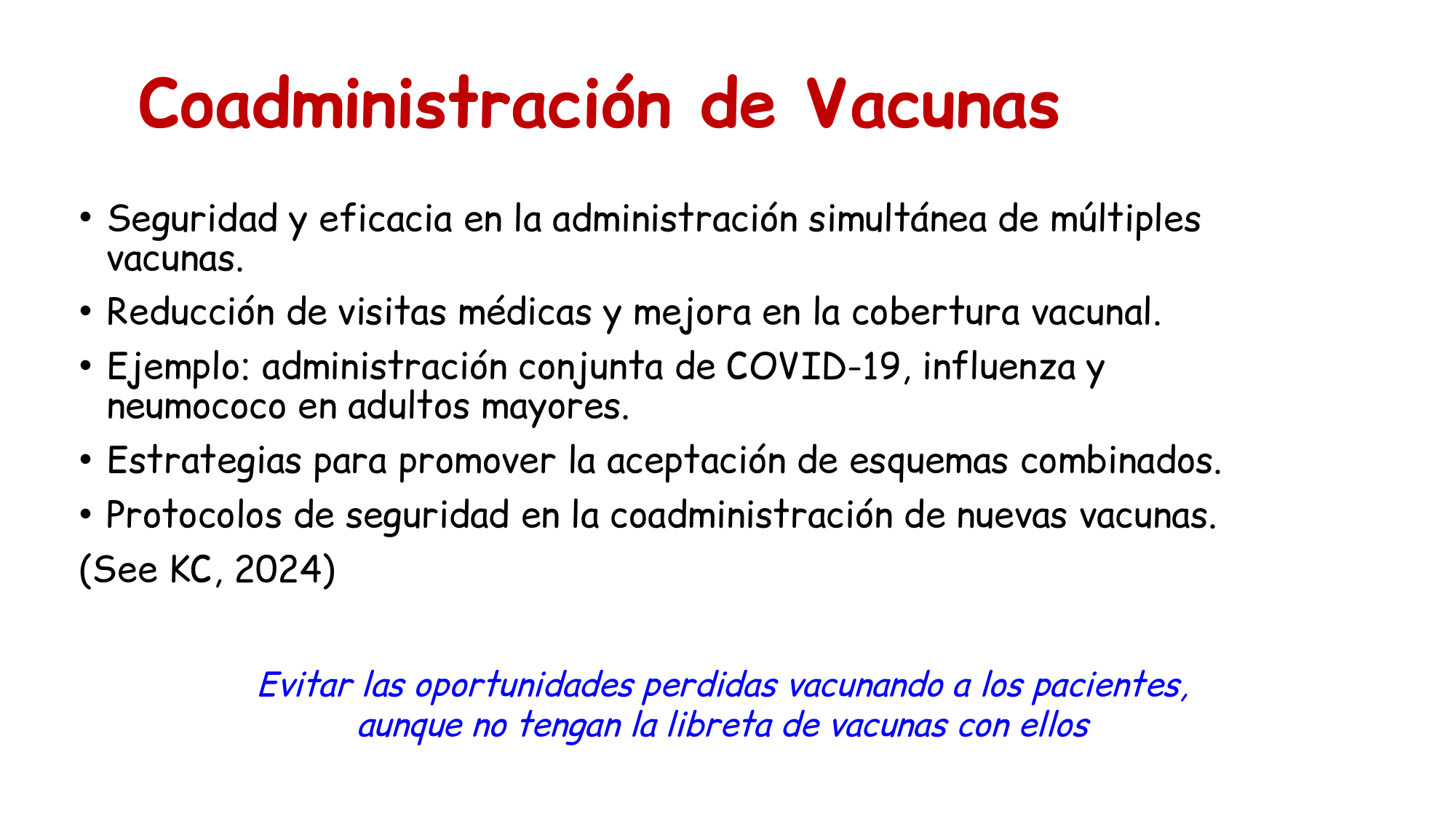

# Coadministración de Vacunas
Seguridad y eficacia en la administración simultánea de múltiples vacunas.
Reducción de visitas médicas y mejora en la cobertura vacunal.
Ejemplo: administración conjunta de COVID-19, influenza y neumococo en adultos mayores.
Estrategias para promover la aceptación de esquemas combinados.
Protocolos de seguridad en la coadministración de nuevas vacunas.
(See KC, 2024)
Evitar las oportunidades perdidas vacunando a los pacientes,
aunque no tengan la libreta de vacunas con ellos